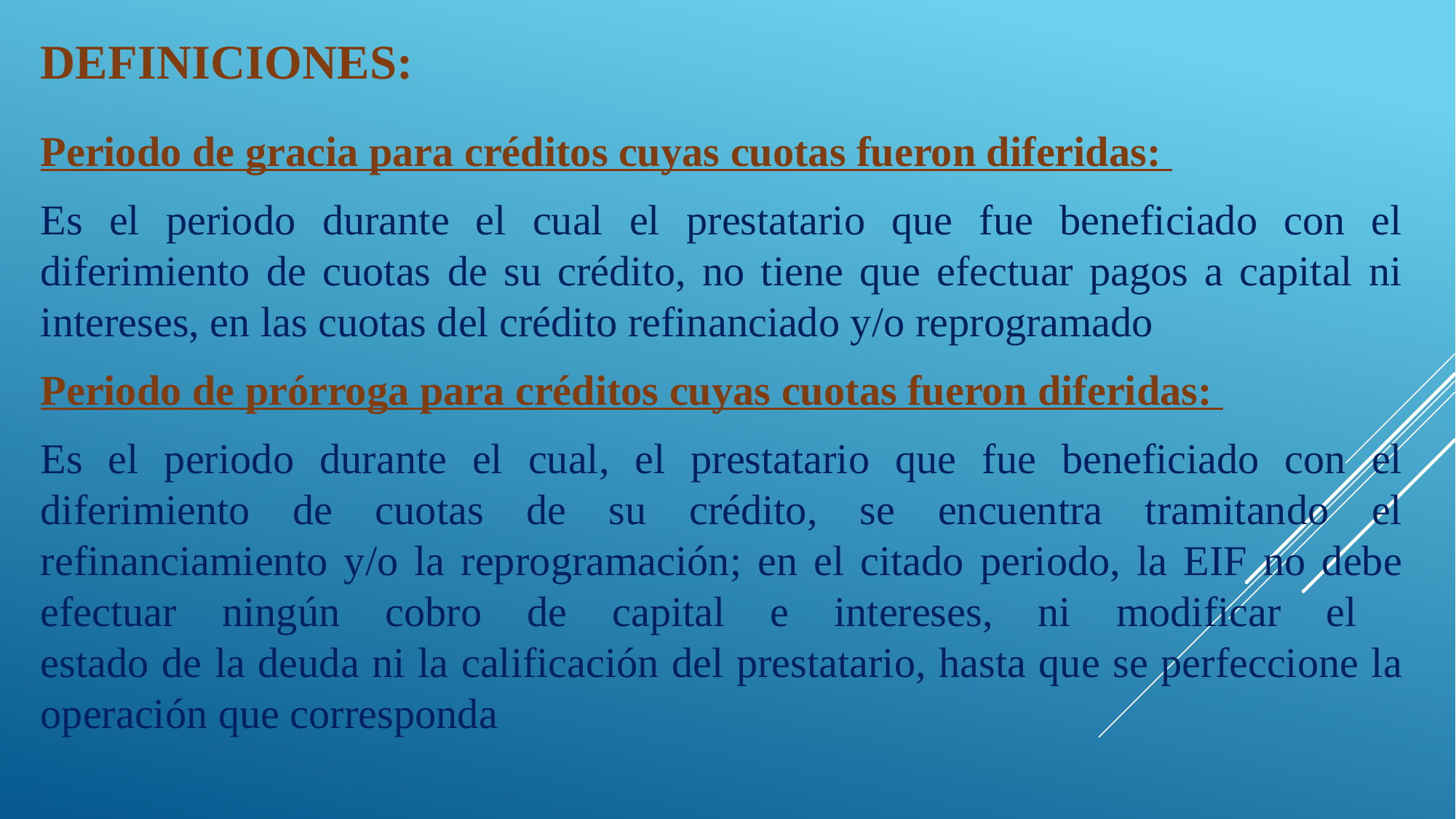

# DEFINICIONES:
Periodo de gracia para créditos cuyas cuotas fueron diferidas:
Es el periodo durante el cual el prestatario que fue beneficiado con el diferimiento de cuotas de su crédito, no tiene que efectuar pagos a capital ni intereses, en las cuotas del crédito refinanciado y/o reprogramado
Periodo de prórroga para créditos cuyas cuotas fueron diferidas:
Es el periodo durante el cual, el prestatario que fue beneficiado con el diferimiento de cuotas de su crédito, se encuentra tramitando el refinanciamiento y/o la reprogramación; en el citado periodo, la EIF no debe efectuar ningún cobro de capital e intereses, ni modificar el
estado de la deuda ni la calificación del prestatario, hasta que se perfeccione la operación que corresponda